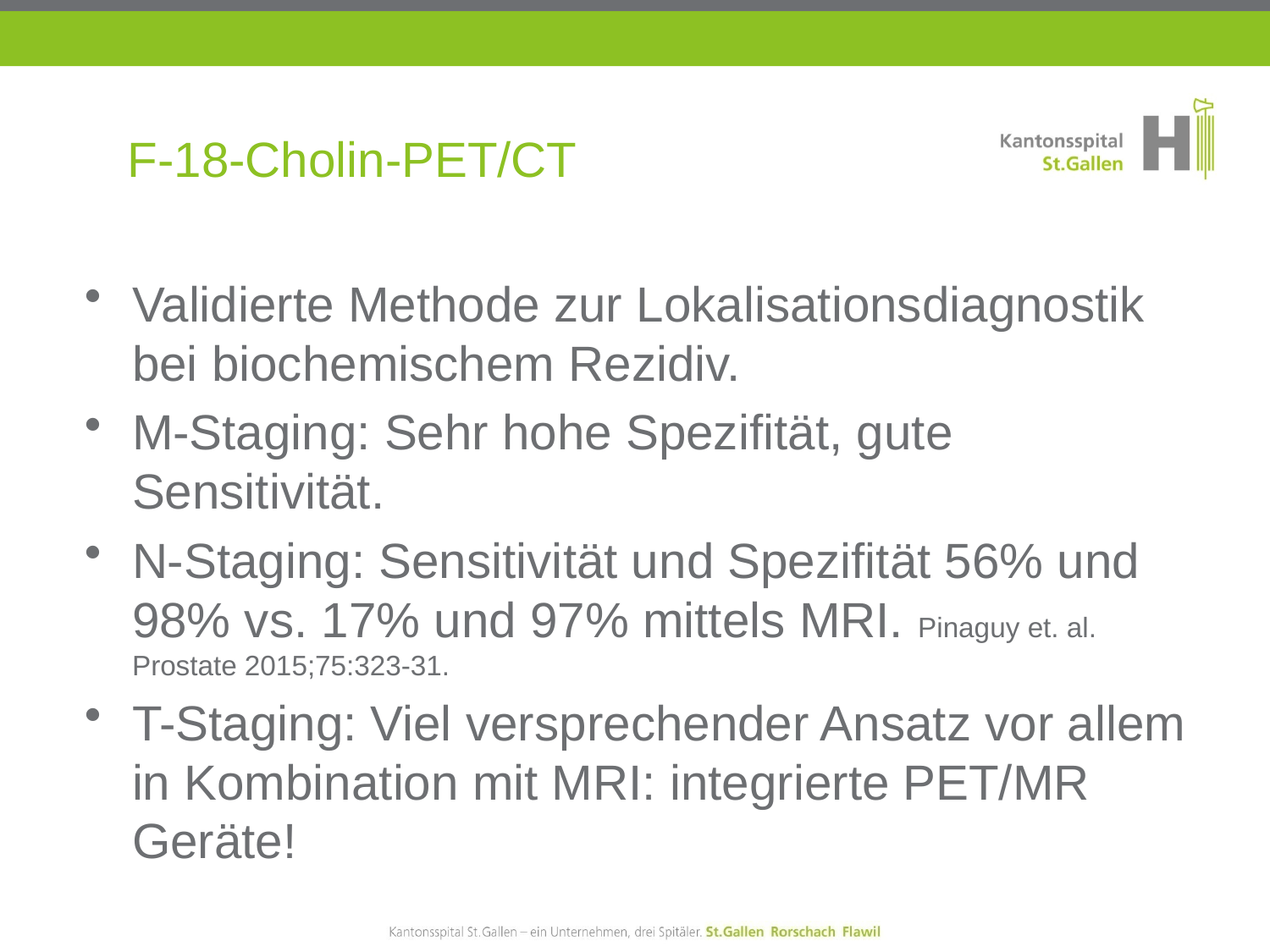

F-18-Cholin-PET/CT
Validierte Methode zur Lokalisationsdiagnostik bei biochemischem Rezidiv.
M-Staging: Sehr hohe Spezifität, gute Sensitivität.
N-Staging: Sensitivität und Spezifität 56% und 98% vs. 17% und 97% mittels MRI. Pinaguy et. al. Prostate 2015;75:323-31.
T-Staging: Viel versprechender Ansatz vor allem in Kombination mit MRI: integrierte PET/MR Geräte!